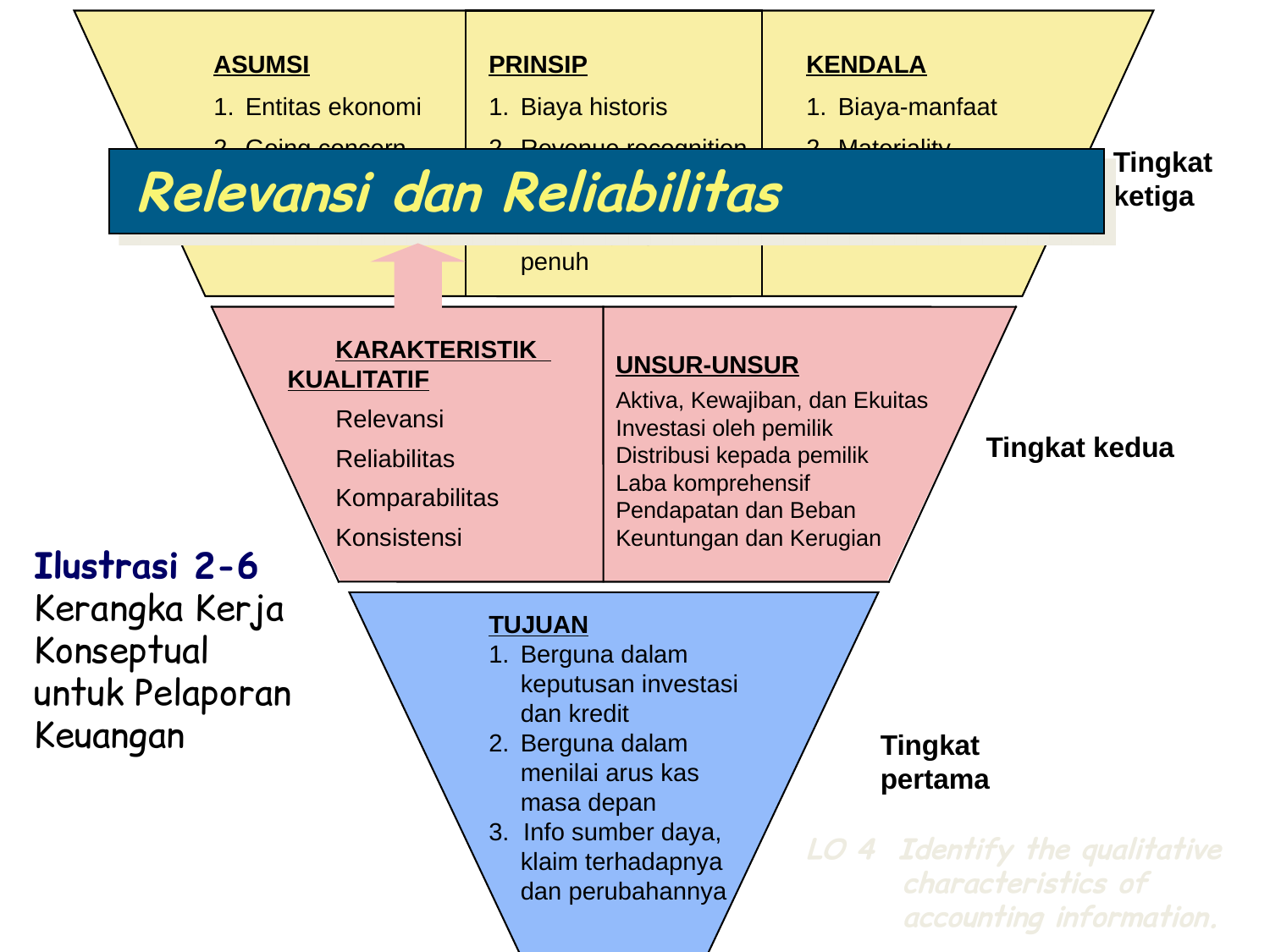

ASUMSI
Entitas ekonomi
Going concern
Monetary unit
Periodisitas
PRINSIP
Biaya historis
Revenue recognition
Matching
Pengungkapan penuh
KENDALA
Biaya-manfaat
Materiality
Industry practice
Konservatisme

Tingkat ketiga
Relevansi dan Reliabilitas

KARAKTERISTIK   KUALITATIF
Relevansi
Reliabilitas
Komparabilitas
Konsistensi
UNSUR-UNSUR
Aktiva, Kewajiban, dan Ekuitas
Investasi oleh pemilik
Distribusi kepada pemilik
Laba komprehensif
Pendapatan dan Beban
Keuntungan dan Kerugian
Tingkat kedua
Ilustrasi 2-6 Kerangka Kerja Konseptual untuk Pelaporan Keuangan

TUJUAN
1. 	Berguna dalam keputusan investasi dan kredit
2. 	Berguna dalam menilai arus kas masa depan
3.  Info sumber daya, klaim terhadapnya dan perubahannya
Tingkat pertama
LO 4  Identify the qualitative characteristics of accounting information.